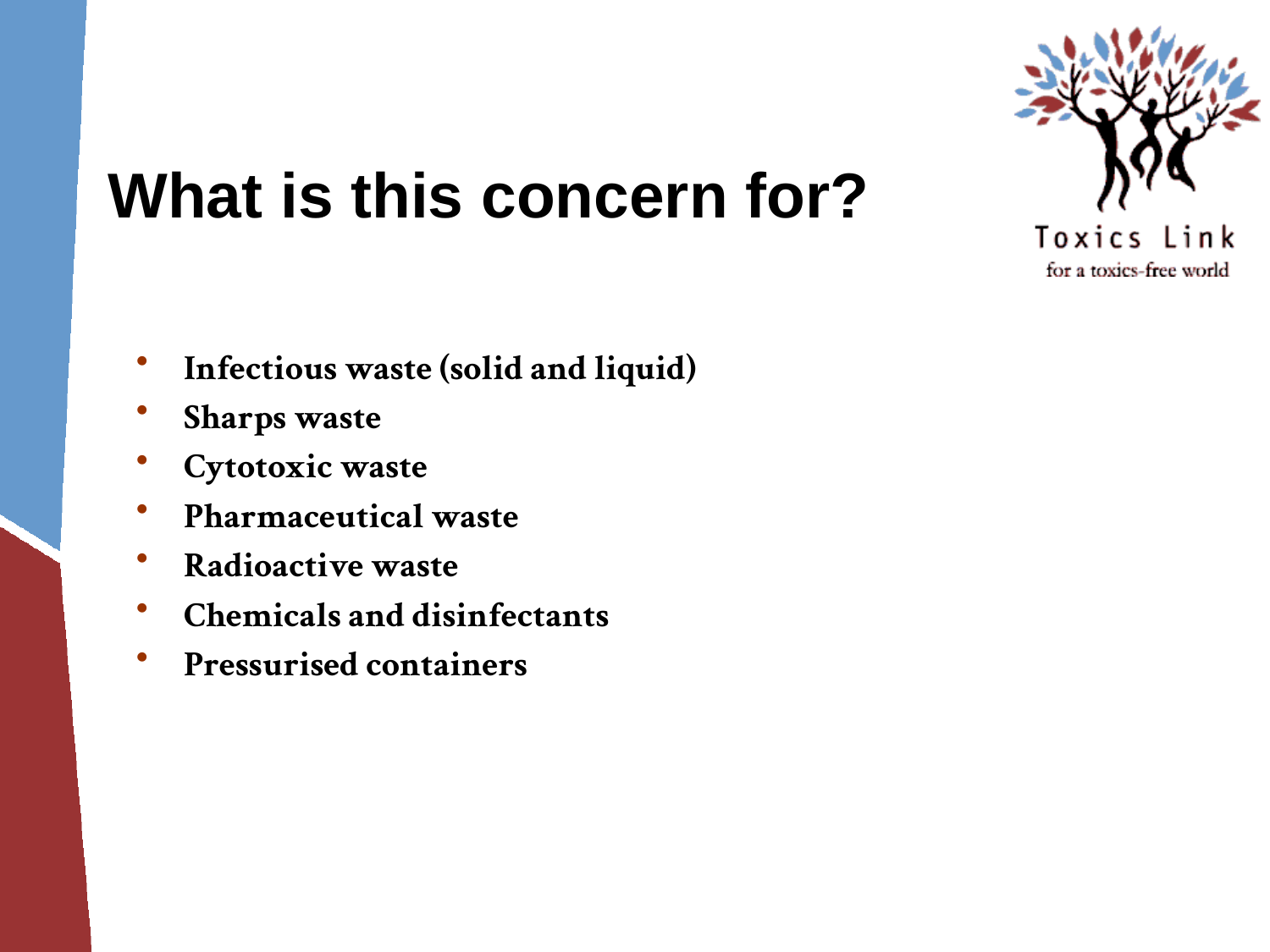

# What is this concern for?
Infectious waste (solid and liquid)
Sharps waste
Cytotoxic waste
Pharmaceutical waste
Radioactive waste
Chemicals and disinfectants
Pressurised containers